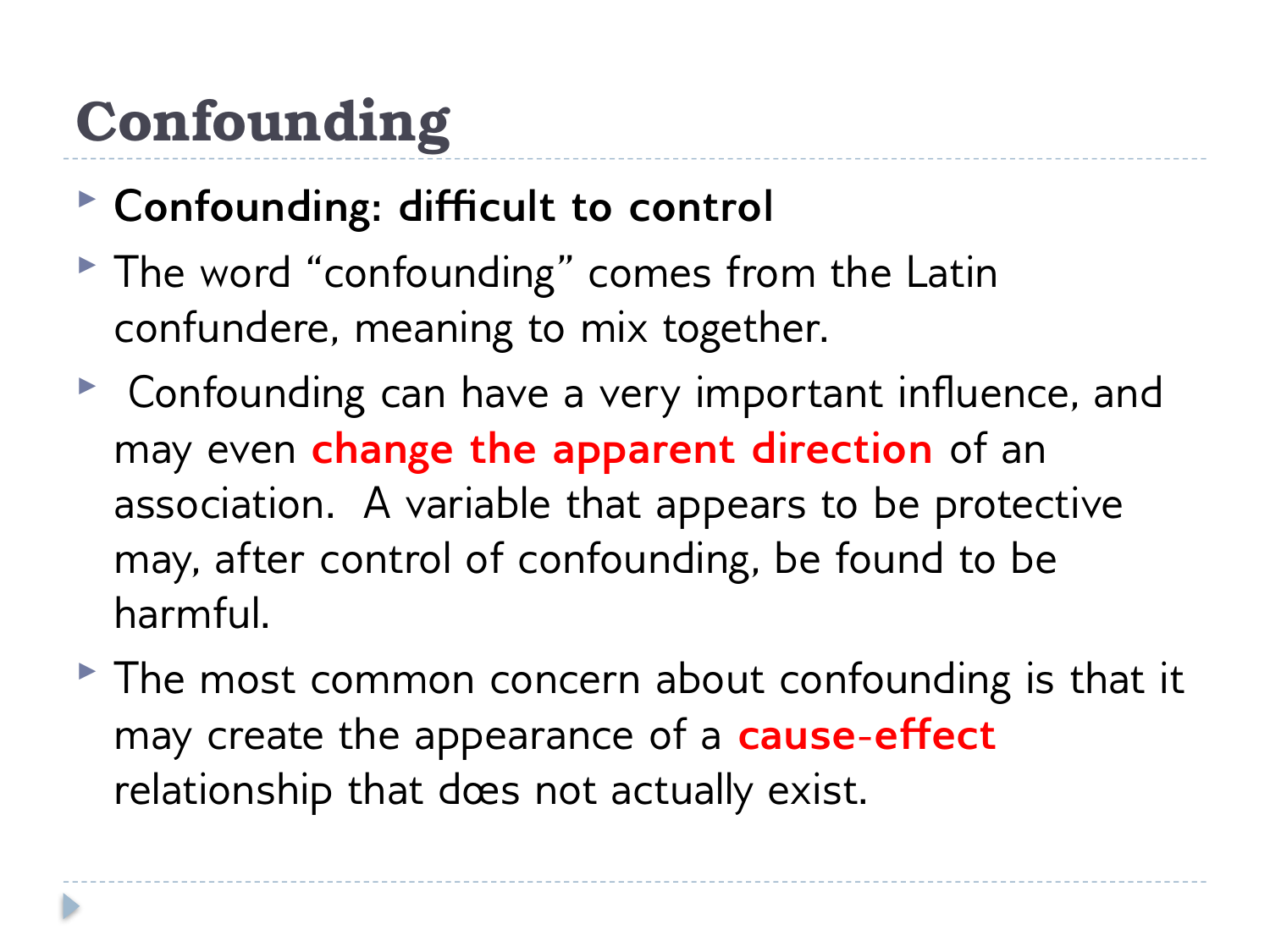

# Confounding
Confounding: difficult to control
The word “confounding” comes from the Latin confundere, meaning to mix together.
 Confounding can have a very important influence, and may even change the apparent direction of an association.  A variable that appears to be protective may, after control of confounding, be found to be harmful.
The most common concern about confounding is that it may create the appearance of a cause-effect relationship that does not actually exist.